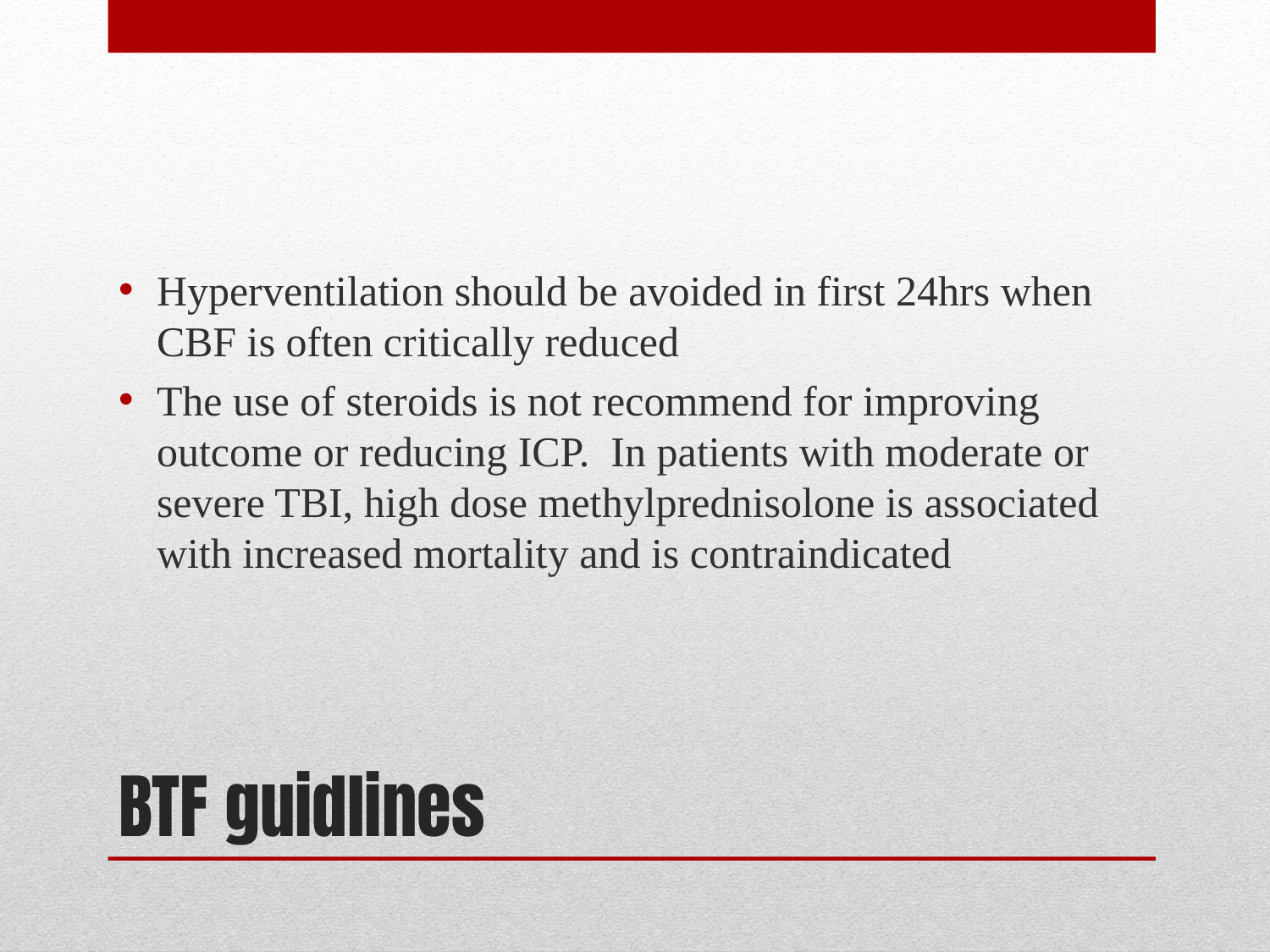

Hyperventilation should be avoided in first 24hrs when CBF is often critically reduced
The use of steroids is not recommend for improving outcome or reducing ICP.  In patients with moderate or severe TBI, high dose methylprednisolone is associated with increased mortality and is contraindicated
# BTF guidlines